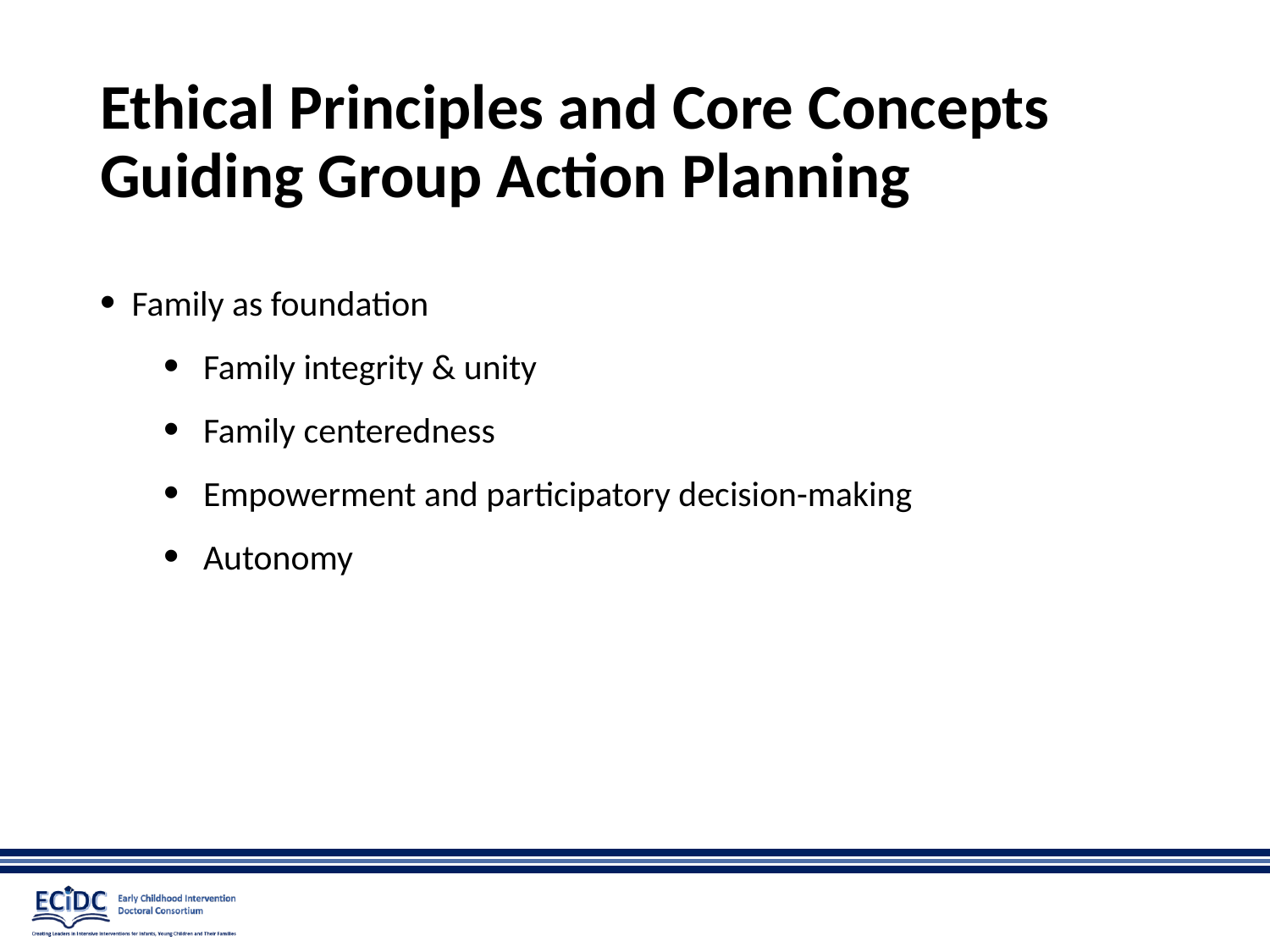

# Ethical Principles and Core Concepts Guiding Group Action Planning
Family as foundation
Family integrity & unity
Family centeredness
Empowerment and participatory decision-making
Autonomy